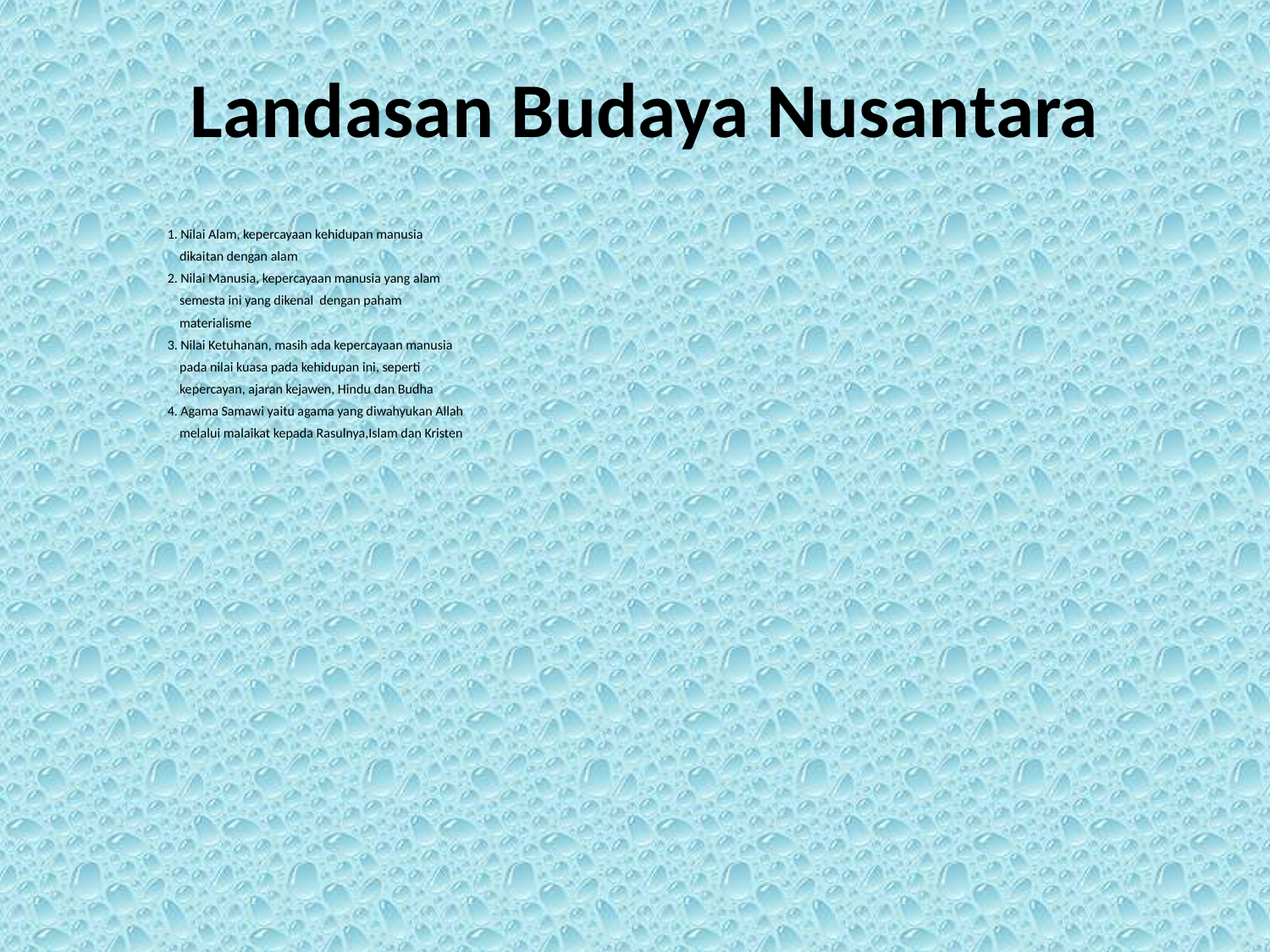

# Landasan Budaya Nusantara
1. Nilai Alam, kepercayaan kehidupan manusia
    dikaitan dengan alam
2. Nilai Manusia, kepercayaan manusia yang alam
    semesta ini yang dikenal  dengan paham
    materialisme
3. Nilai Ketuhanan, masih ada kepercayaan manusia
    pada nilai kuasa pada kehidupan ini, seperti
    kepercayan, ajaran kejawen, Hindu dan Budha
4. Agama Samawi yaitu agama yang diwahyukan Allah
    melalui malaikat kepada Rasulnya,Islam dan Kristen